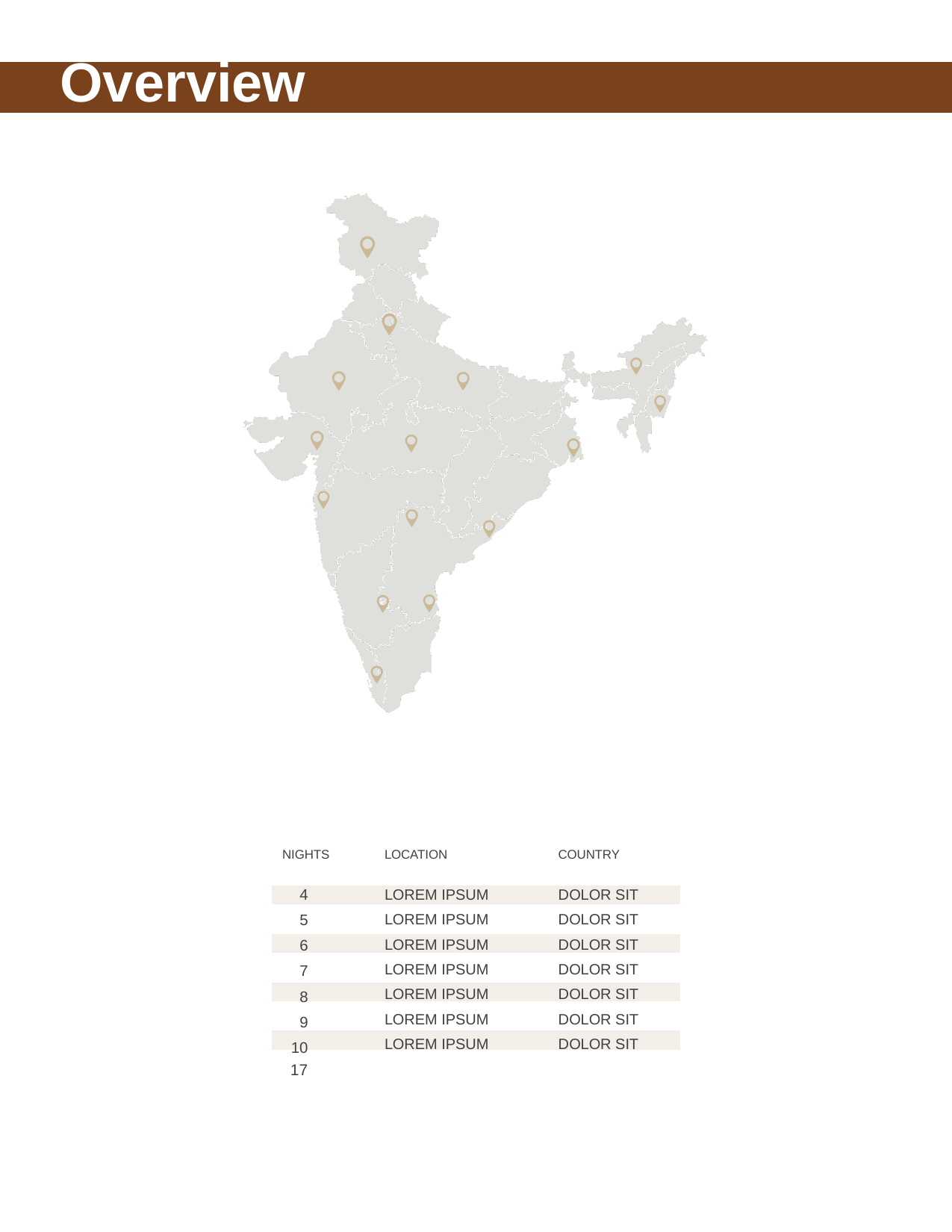

Overview

NIGHTS
LOCATION
COUNTRY
4
5
6
7
8
9
10
LOREM IPSUM
LOREM IPSUM
LOREM IPSUM
LOREM IPSUM
LOREM IPSUM
LOREM IPSUM
LOREM IPSUM
DOLOR SIT
DOLOR SIT
DOLOR SIT
DOLOR SIT
DOLOR SIT
DOLOR SIT
DOLOR SIT

17